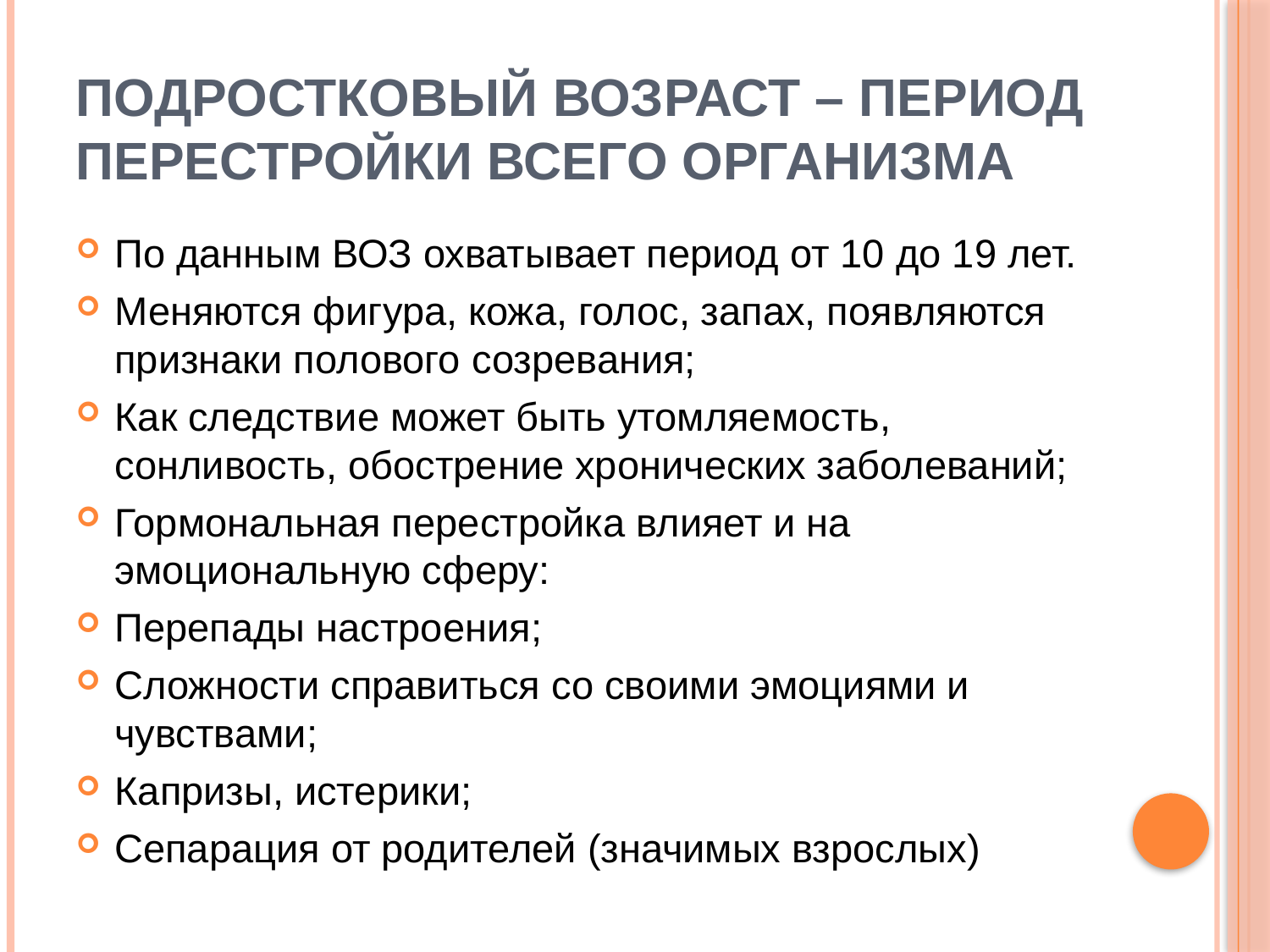

# Подростковый возраст – период перестройки всего организма
По данным ВОЗ охватывает период от 10 до 19 лет.
Меняются фигура, кожа, голос, запах, появляются признаки полового созревания;
Как следствие может быть утомляемость, сонливость, обострение хронических заболеваний;
Гормональная перестройка влияет и на эмоциональную сферу:
Перепады настроения;
Сложности справиться со своими эмоциями и чувствами;
Капризы, истерики;
Сепарация от родителей (значимых взрослых)